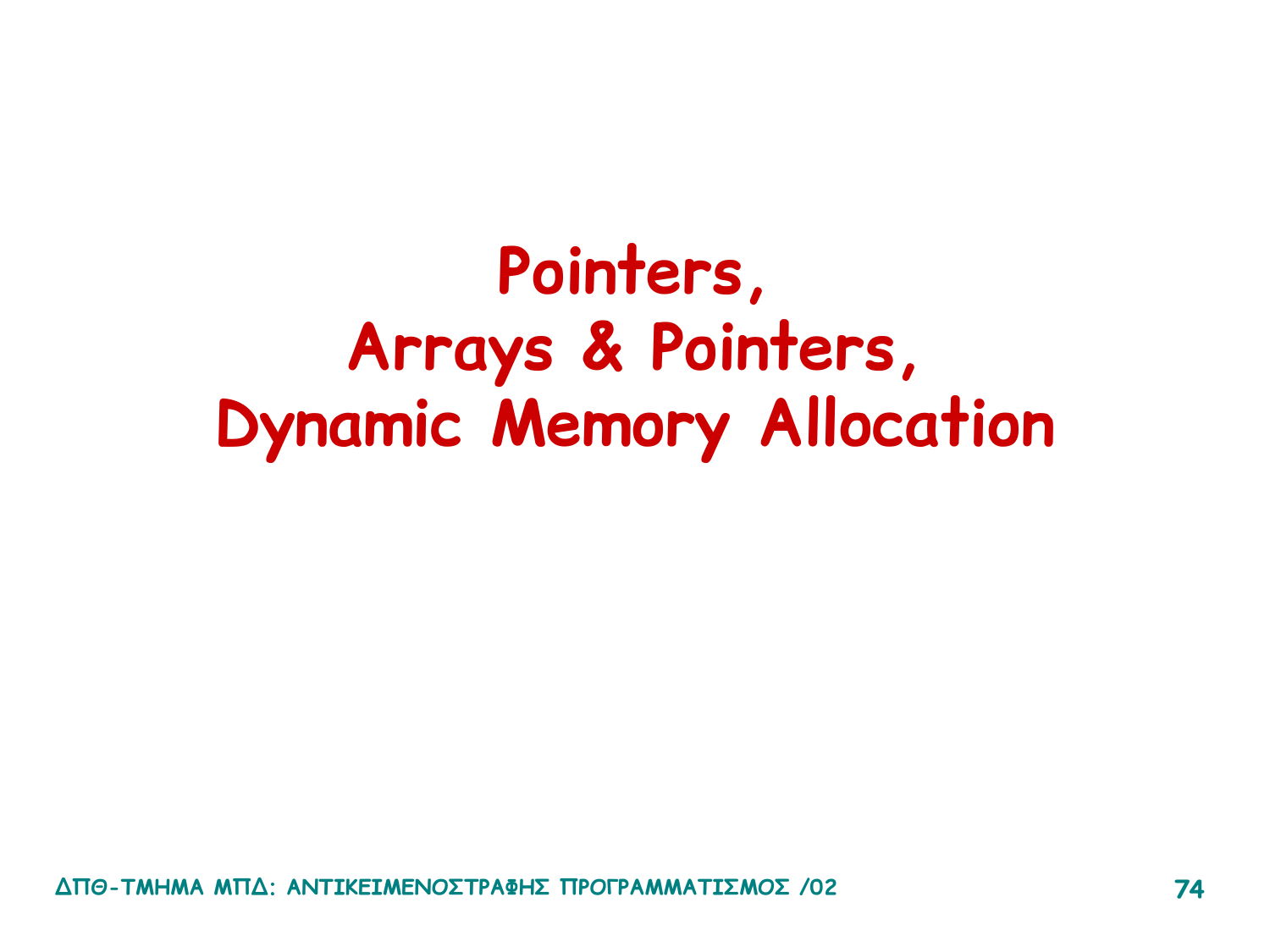

# Pointers, Arrays & Pointers, Dynamic Memory Allocation
ΔΠΘ-ΤΜΗΜΑ ΜΠΔ: ΑΝΤΙΚΕΙΜΕΝΟΣΤΡΑΦΗΣ ΠΡΟΓΡΑΜΜΑΤΙΣΜΟΣ /02
74